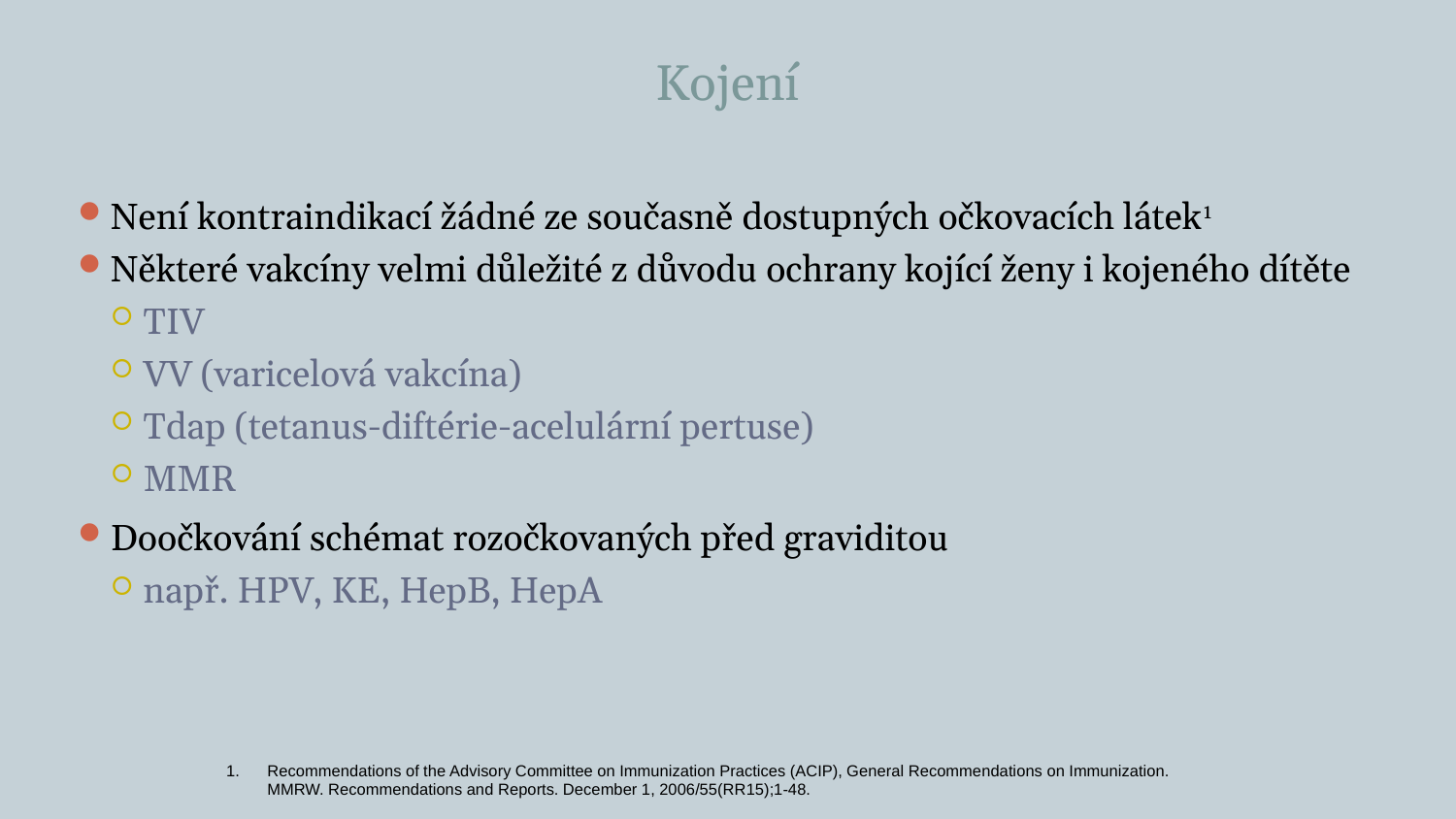

# Kojení
Není kontraindikací žádné ze současně dostupných očkovacích látek1
Některé vakcíny velmi důležité z důvodu ochrany kojící ženy i kojeného dítěte
TIV
VV (varicelová vakcína)
Tdap (tetanus-diftérie-acelulární pertuse)
MMR
Doočkování schémat rozočkovaných před graviditou
např. HPV, KE, HepB, HepA

Recommendations of the Advisory Committee on Immunization Practices (ACIP), General Recommendations on Immunization. MMRW. Recommendations and Reports. December 1, 2006/55(RR15);1-48.